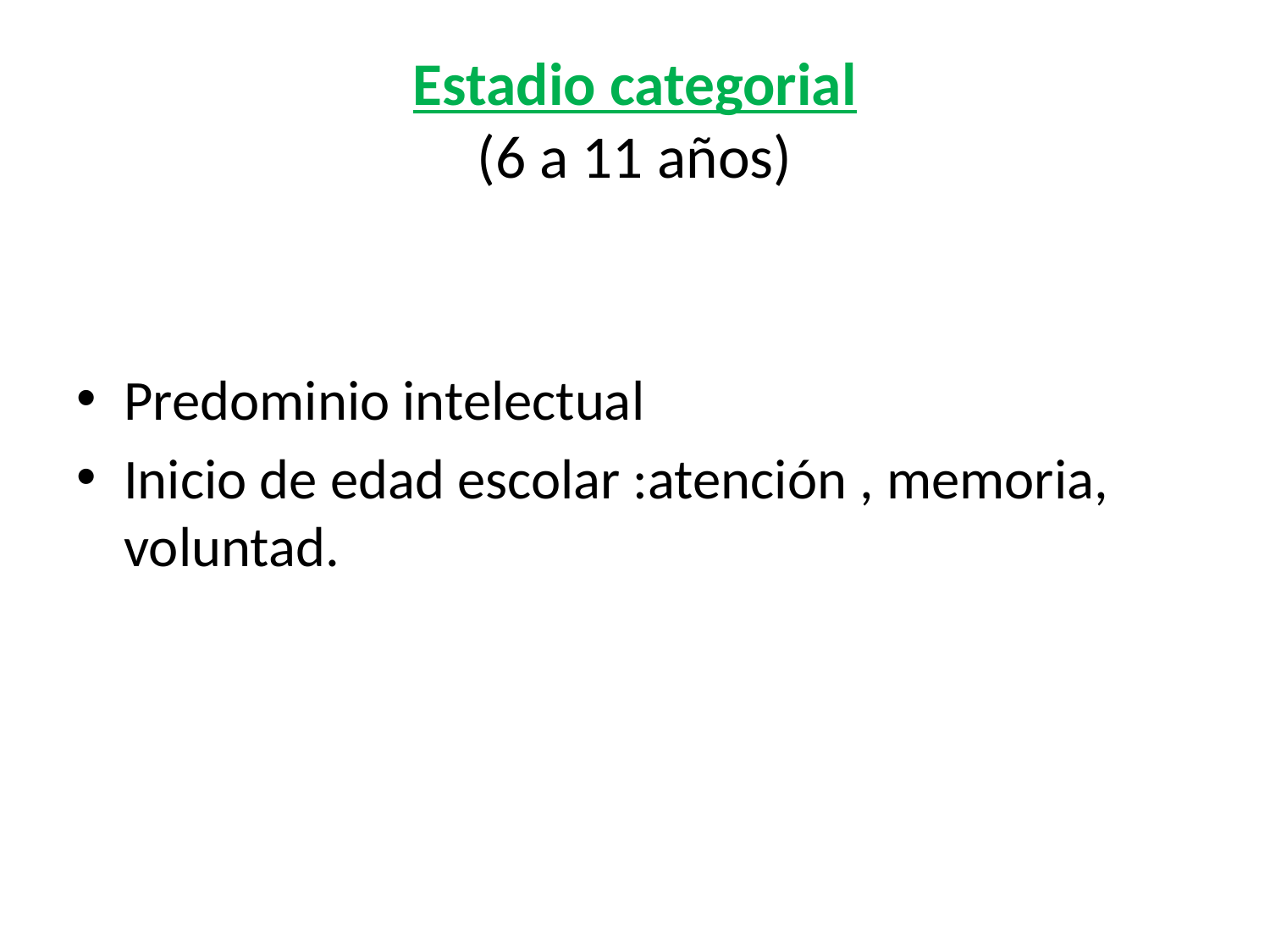

# Estadio categorial (6 a 11 años)
Predominio intelectual
Inicio de edad escolar :atención , memoria, voluntad.